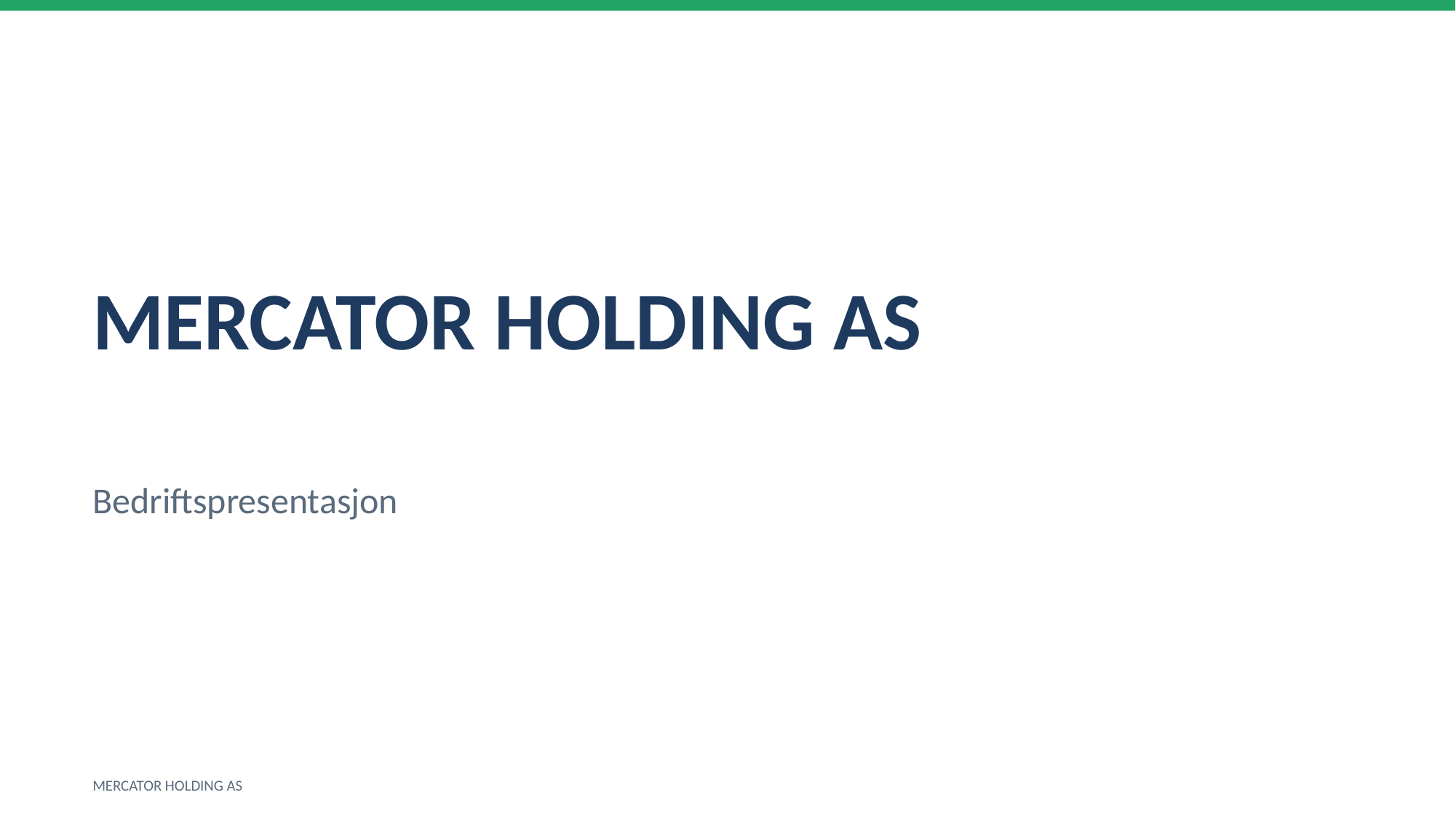

MERCATOR HOLDING AS
Bedriftspresentasjon
MERCATOR HOLDING AS